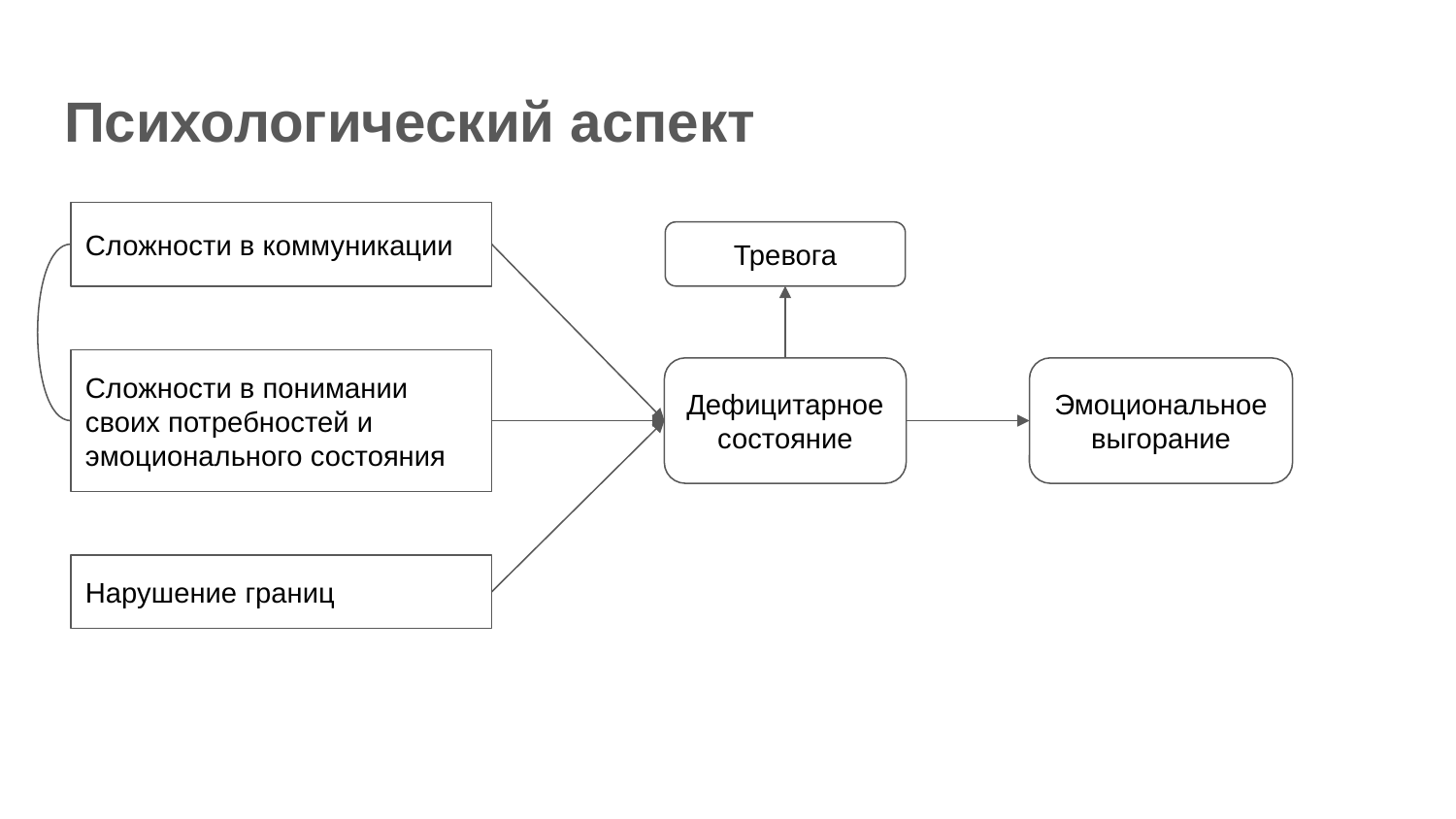

# Психологический аспект
Сложности в коммуникации
Тревога
Сложности в понимании своих потребностей и эмоционального состояния
Дефицитарное состояние
Эмоциональное выгорание
Нарушение границ